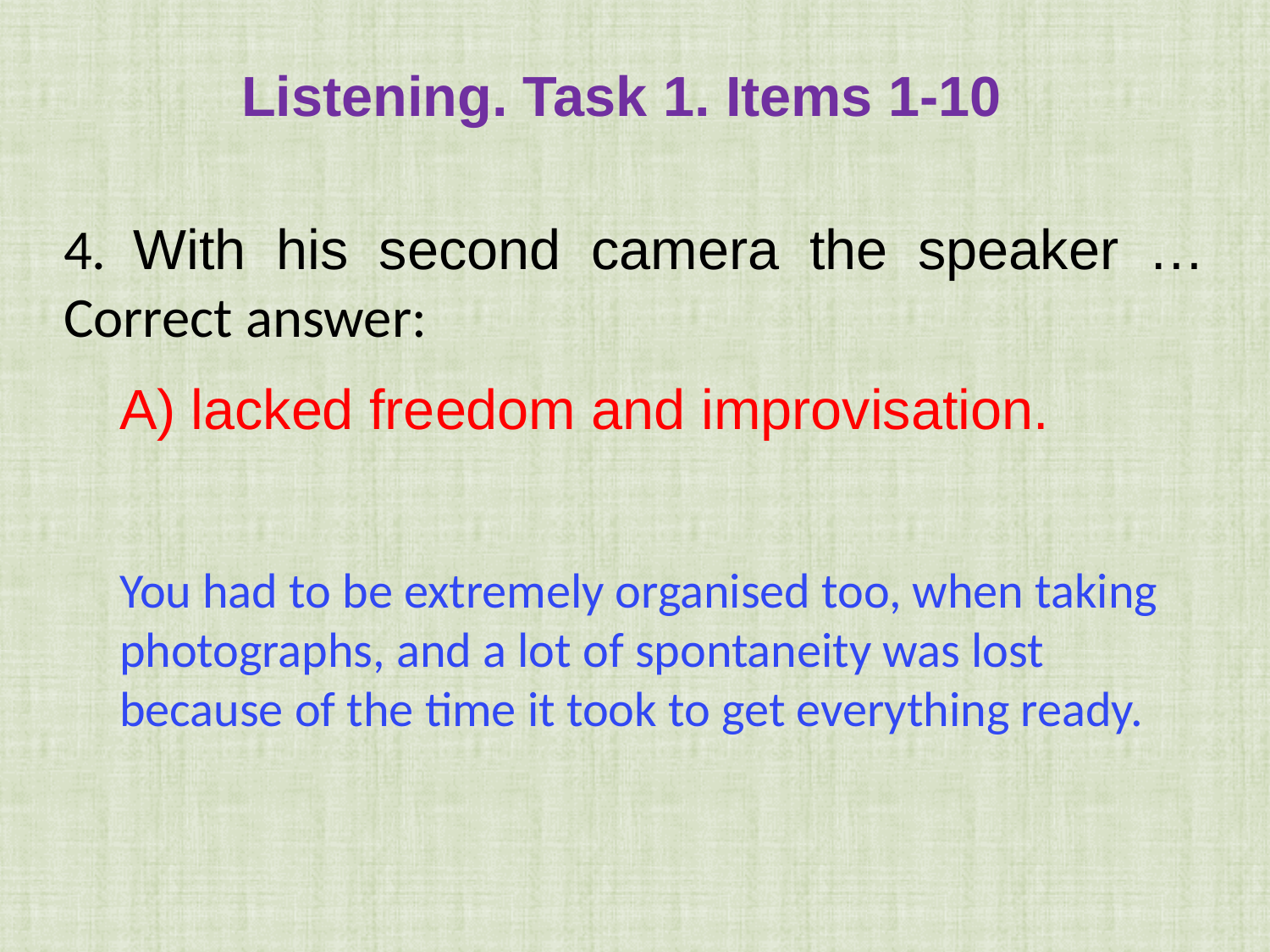

Listening. Task 1. Items 1-10

4. With his second camera the speaker … Correct answer:
lacked freedom and improvisation.

You had to be extremely organised too, when taking photographs, and a lot of spontaneity was lost because of the time it took to get everything ready.